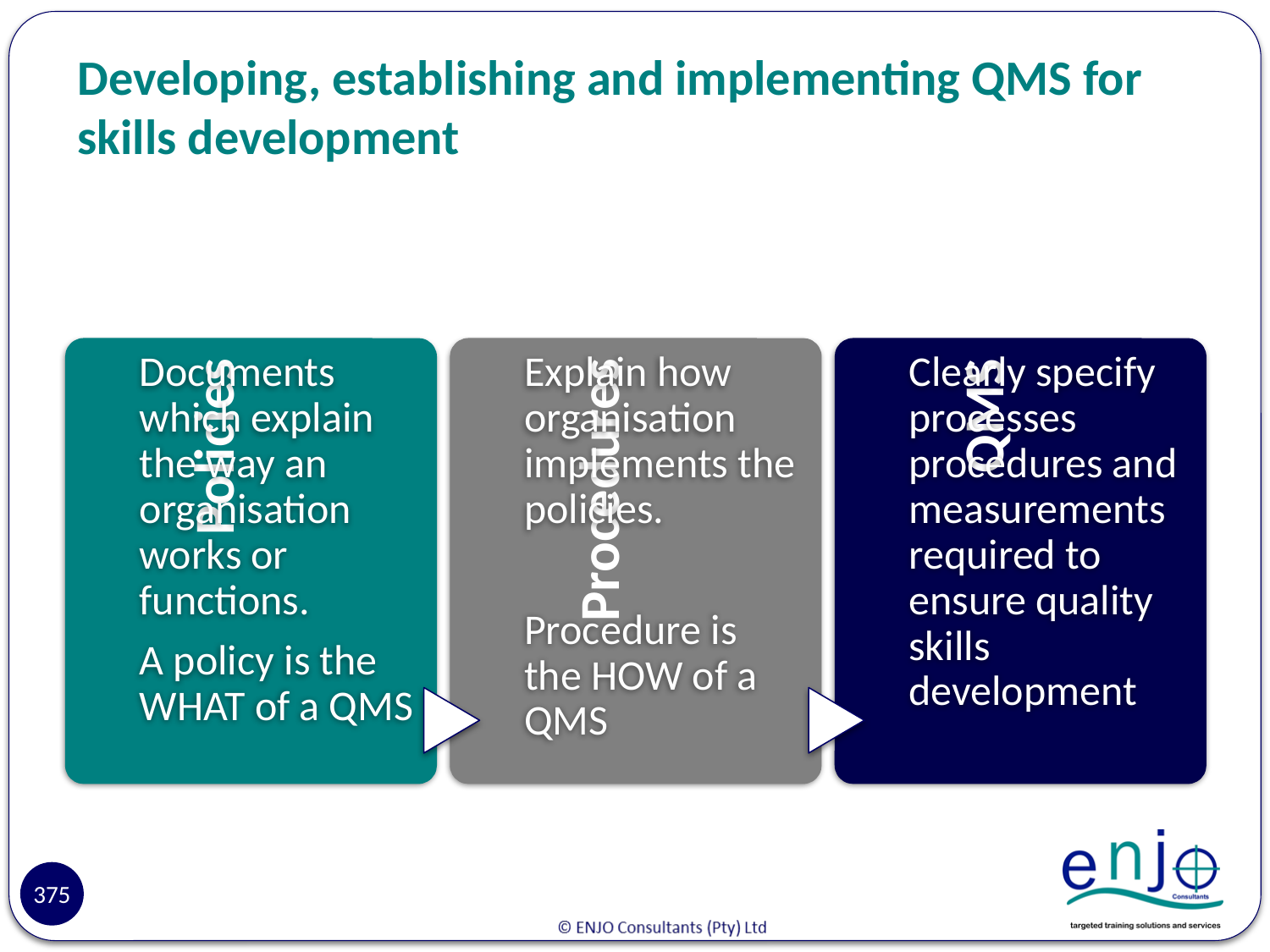

# Developing, establishing and implementing QMS for skills development
Policies
Documents which explain the way an organisation works or functions.
A policy is the WHAT of a QMS
Procedures
Explain how organisation implements the policies.

Procedure is the HOW of a QMS
QMS
Clearly specify processes procedures and measurements required to ensure quality skills development
Reasons
375